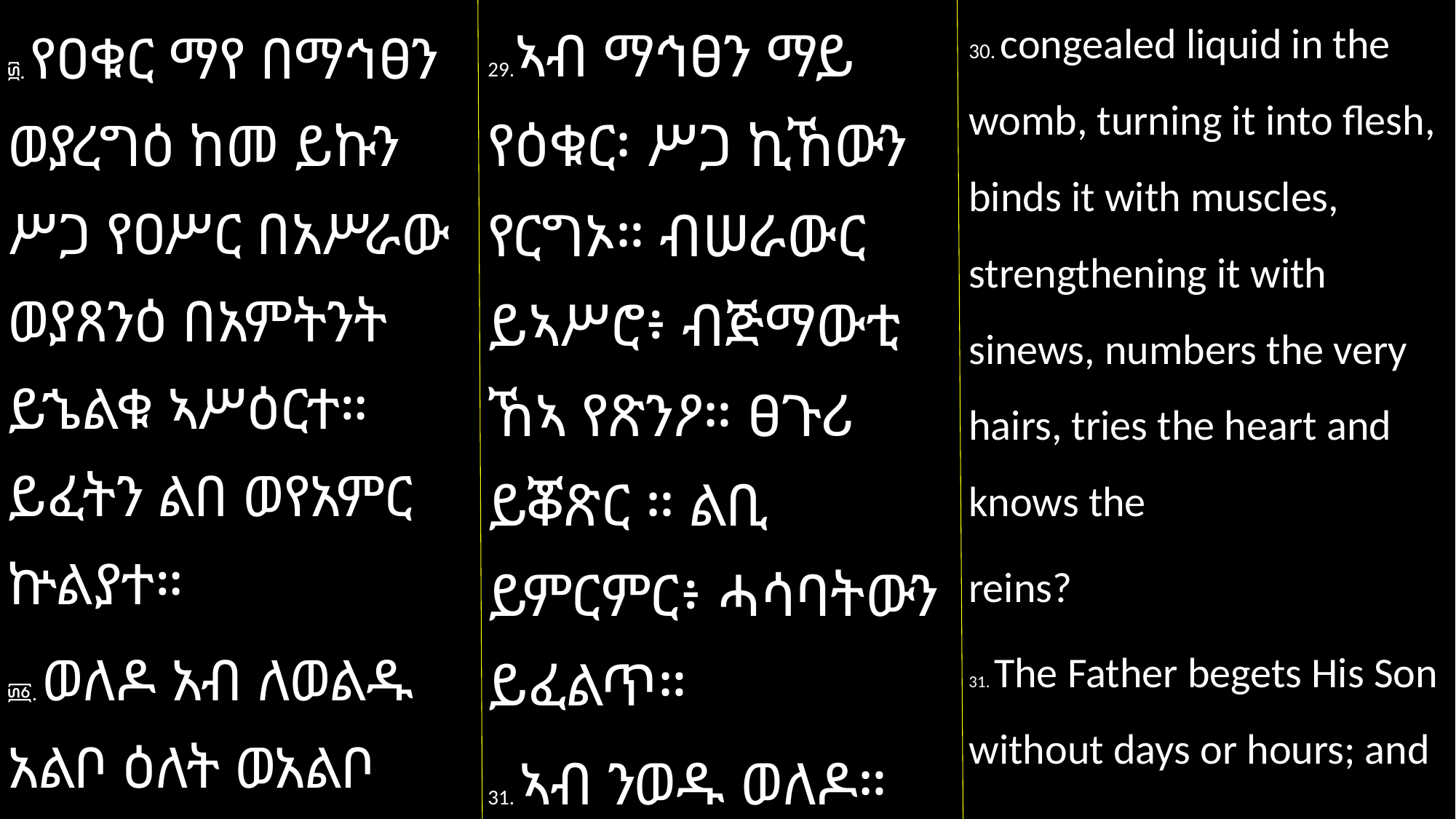

30. congealed liquid in the womb, turning it into flesh, binds it with muscles, strengthening it with sinews, numbers the very hairs, tries the heart and knows the
reins?
31. The Father begets His Son without days or hours; and
29.ኣብ ማኅፀን ማይ የዕቁር፡ ሥጋ ኪኸውን የርግኦ። ብሠራውር ይኣሥሮ፥ ብጅማውቲ ኸኣ የጽንዖ። ፀጉሪ ይቖጽር ። ልቢ ይምርምር፥ ሓሳባትውን ይፈልጥ።
31. ኣብ ንወዱ ወለዶ። ዕለት የልቦን፥ ሰዓት የልቦን።
፴. የዐቁር ማየ በማኅፀን ወያረግዕ ከመ ይኩን ሥጋ የዐሥር በአሥራው ወያጸንዕ በአምትንት ይኄልቁ ኣሥዕርተ። ይፈትን ልበ ወየአምር ኵልያተ።
፴፩. ወለዶ አብ ለወልዱ አልቦ ዕለት ወአልቦ ሰዓት።